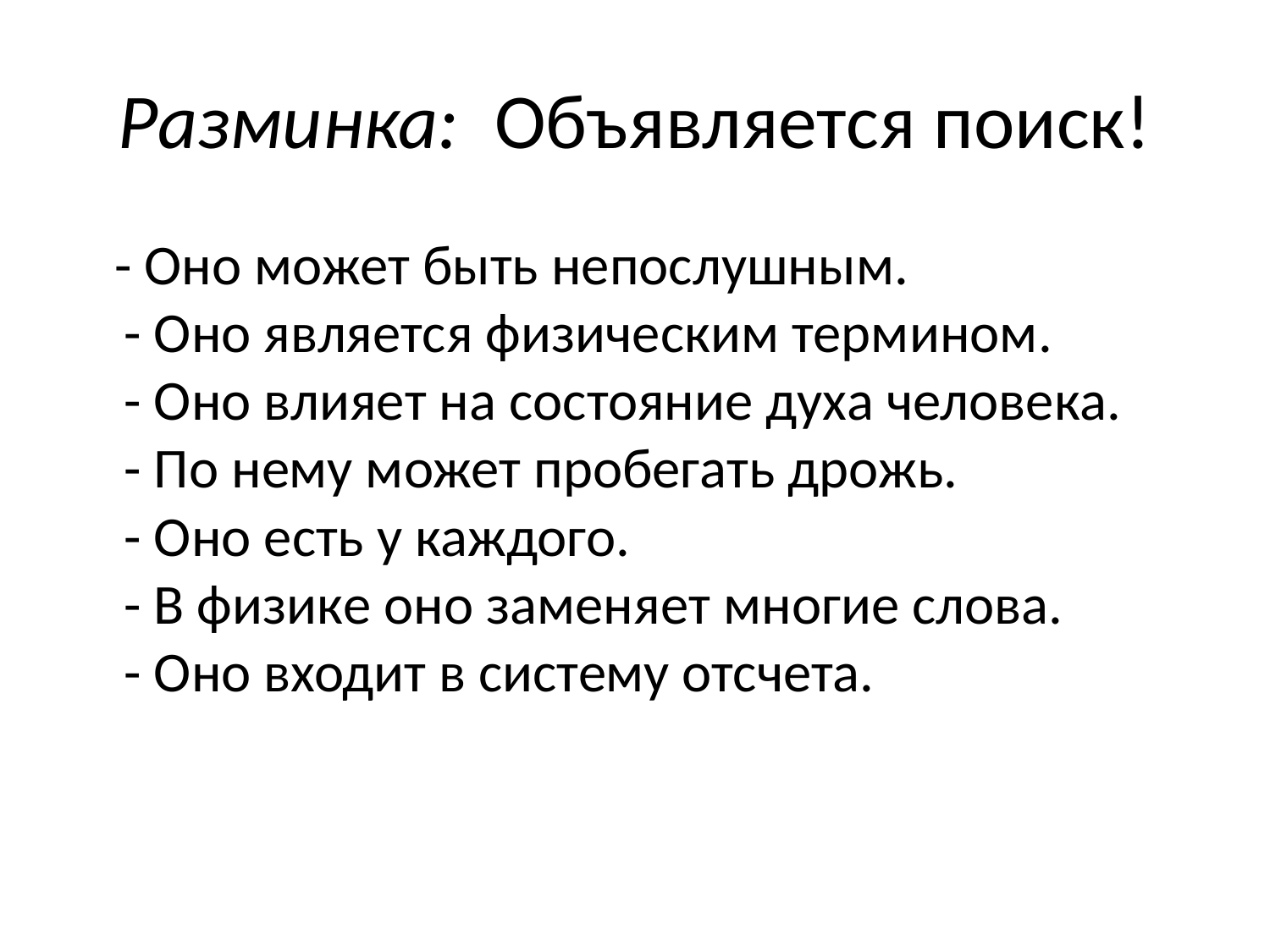

# Разминка:  Объявляется поиск!
   - Оно может быть непослушным.
- Оно является физическим термином.
- Оно влияет на состояние духа человека.
- По нему может пробегать дрожь.
- Оно есть у каждого.
- В физике оно заменяет многие слова.
- Оно входит в систему отсчета.